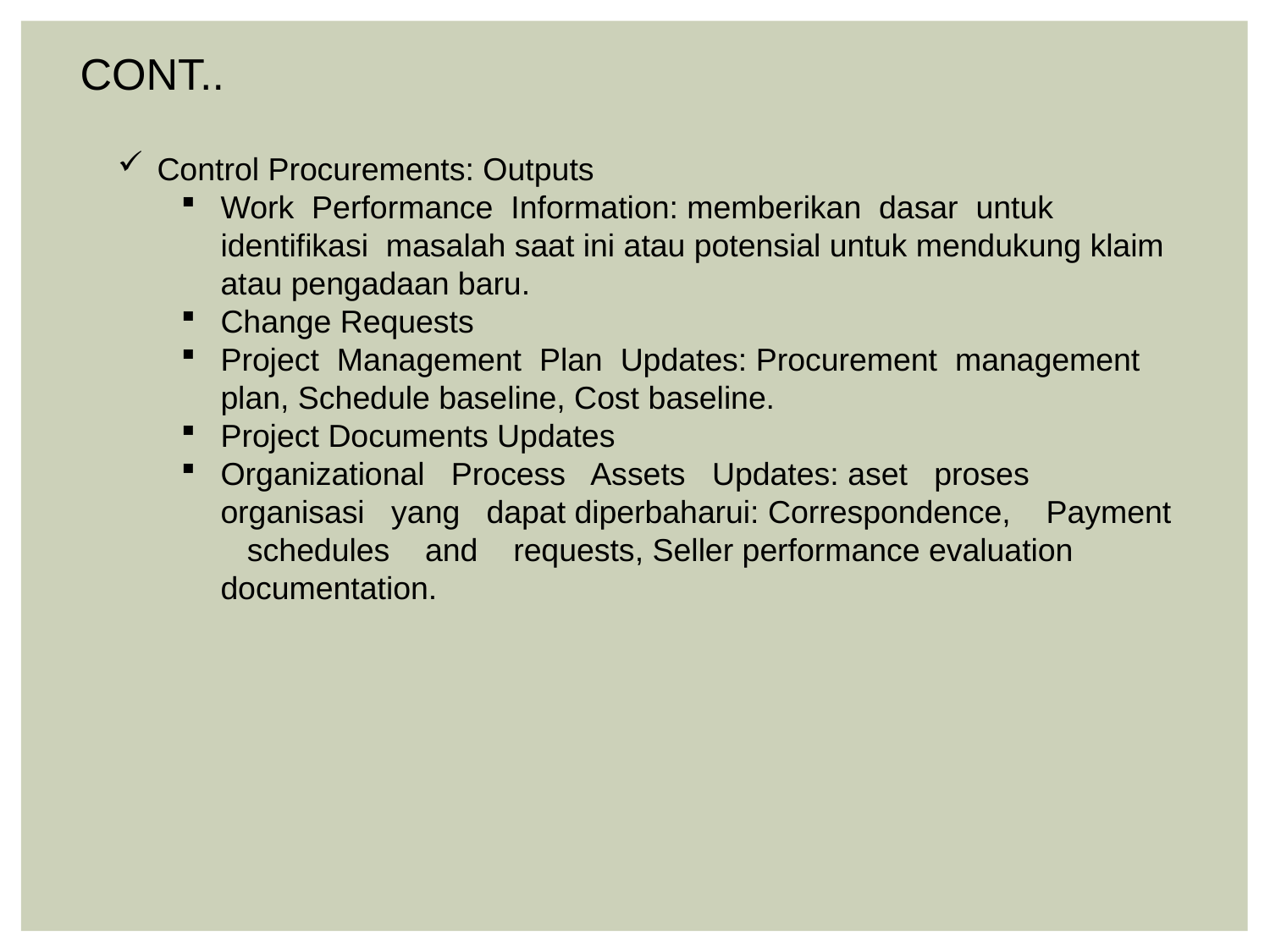

CONT..
Control Procurements: Outputs
Work  Performance  Information: memberikan  dasar  untuk  identifikasi  masalah saat ini atau potensial untuk mendukung klaim atau pengadaan baru.
Change Requests
Project  Management  Plan  Updates: Procurement  management  plan, Schedule baseline, Cost baseline.
Project Documents Updates
Organizational   Process   Assets   Updates: aset   proses   organisasi   yang   dapat diperbaharui: Correspondence,    Payment    schedules    and    requests, Seller performance evaluation documentation.